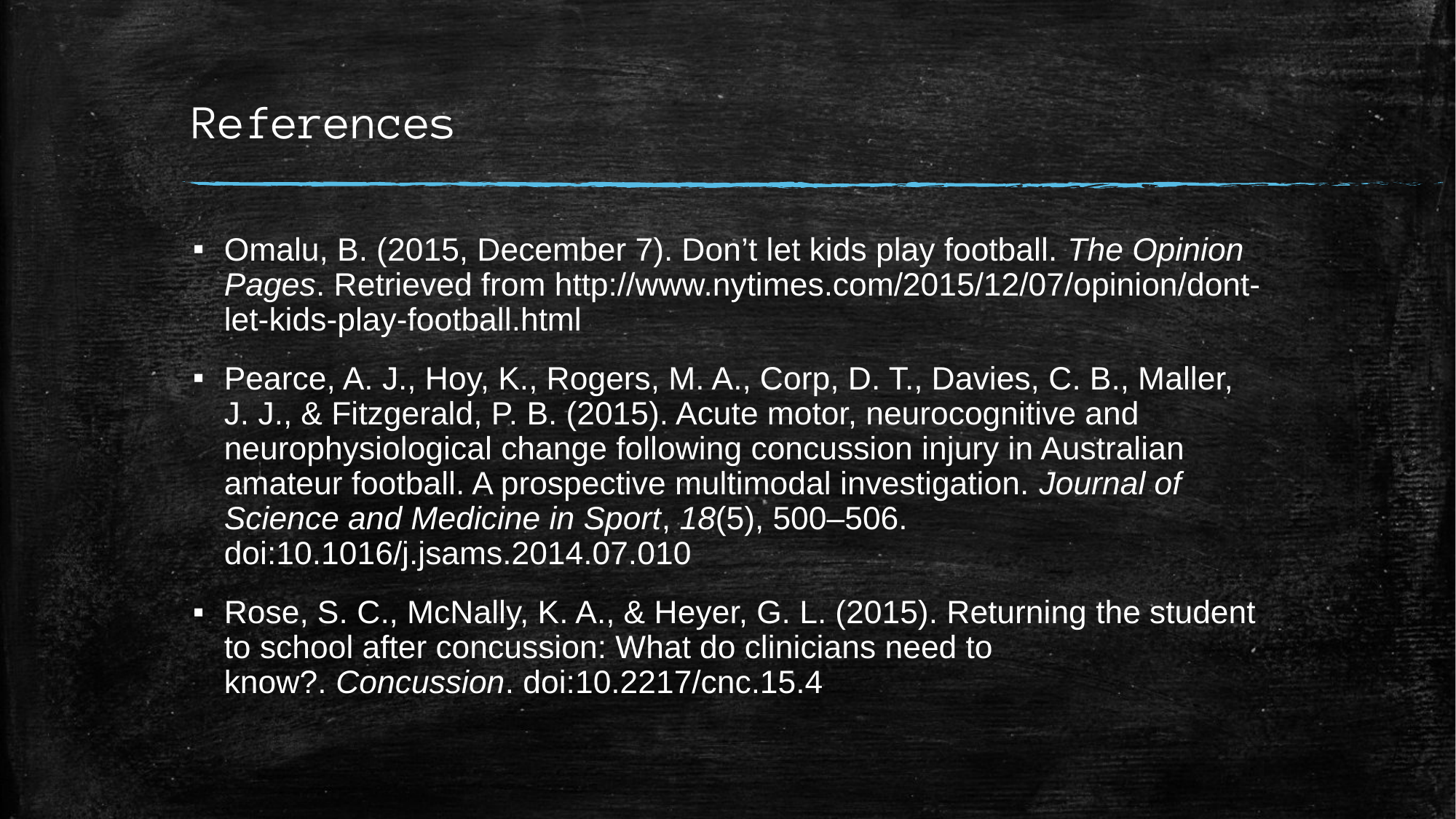

# References
Omalu, B. (2015, December 7). Don’t let kids play football. The Opinion Pages. Retrieved from http://www.nytimes.com/2015/12/07/opinion/dont-let-kids-play-football.html
Pearce, A. J., Hoy, K., Rogers, M. A., Corp, D. T., Davies, C. B., Maller, J. J., & Fitzgerald, P. B. (2015). Acute motor, neurocognitive and neurophysiological change following concussion injury in Australian amateur football. A prospective multimodal investigation. Journal of Science and Medicine in Sport, 18(5), 500–506. doi:10.1016/j.jsams.2014.07.010
Rose, S. C., McNally, K. A., & Heyer, G. L. (2015). Returning the student to school after concussion: What do clinicians need to know?. Concussion. doi:10.2217/cnc.15.4